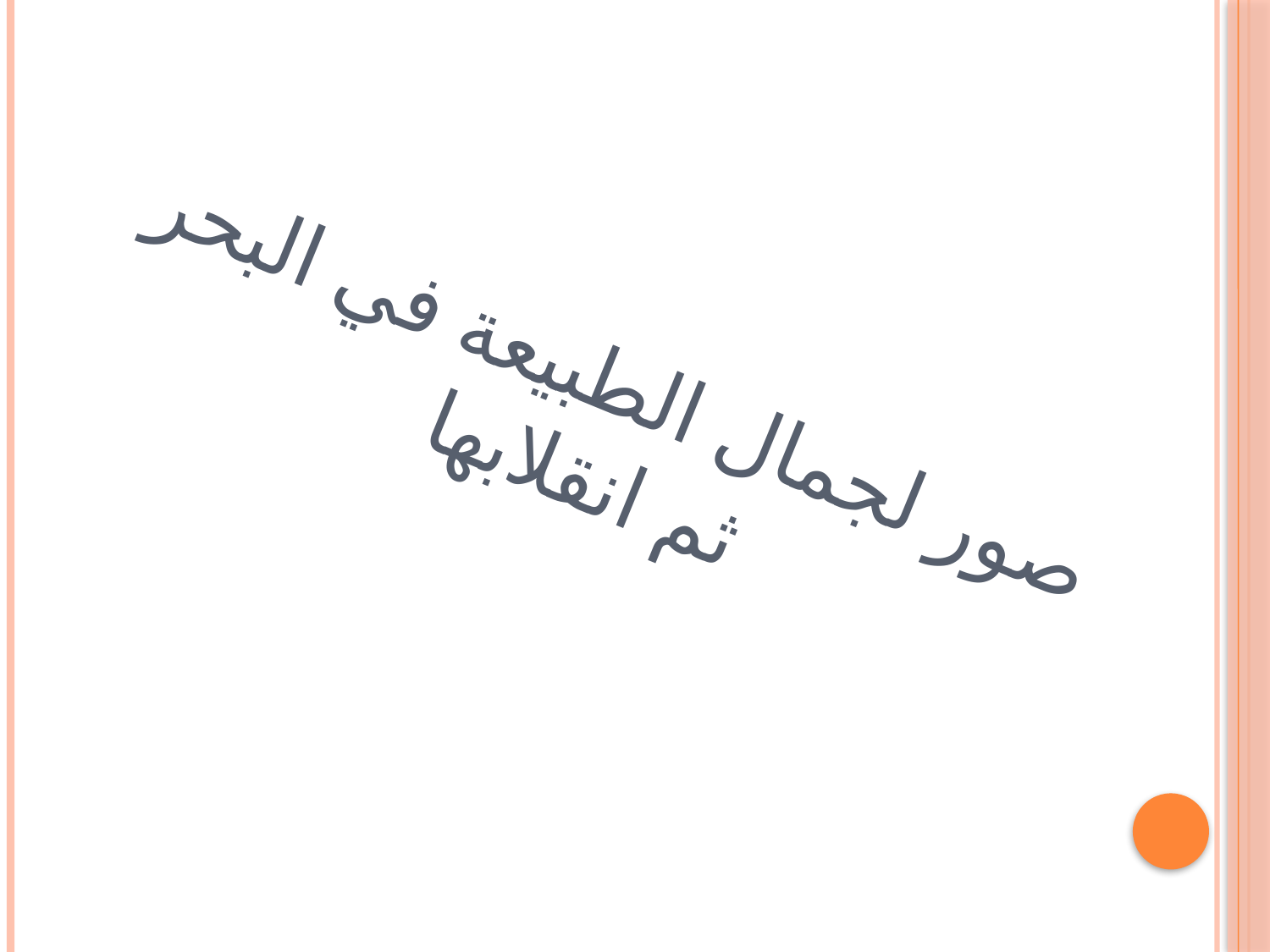

# صور لجمال الطبيعة في البحر ثم انقلابها